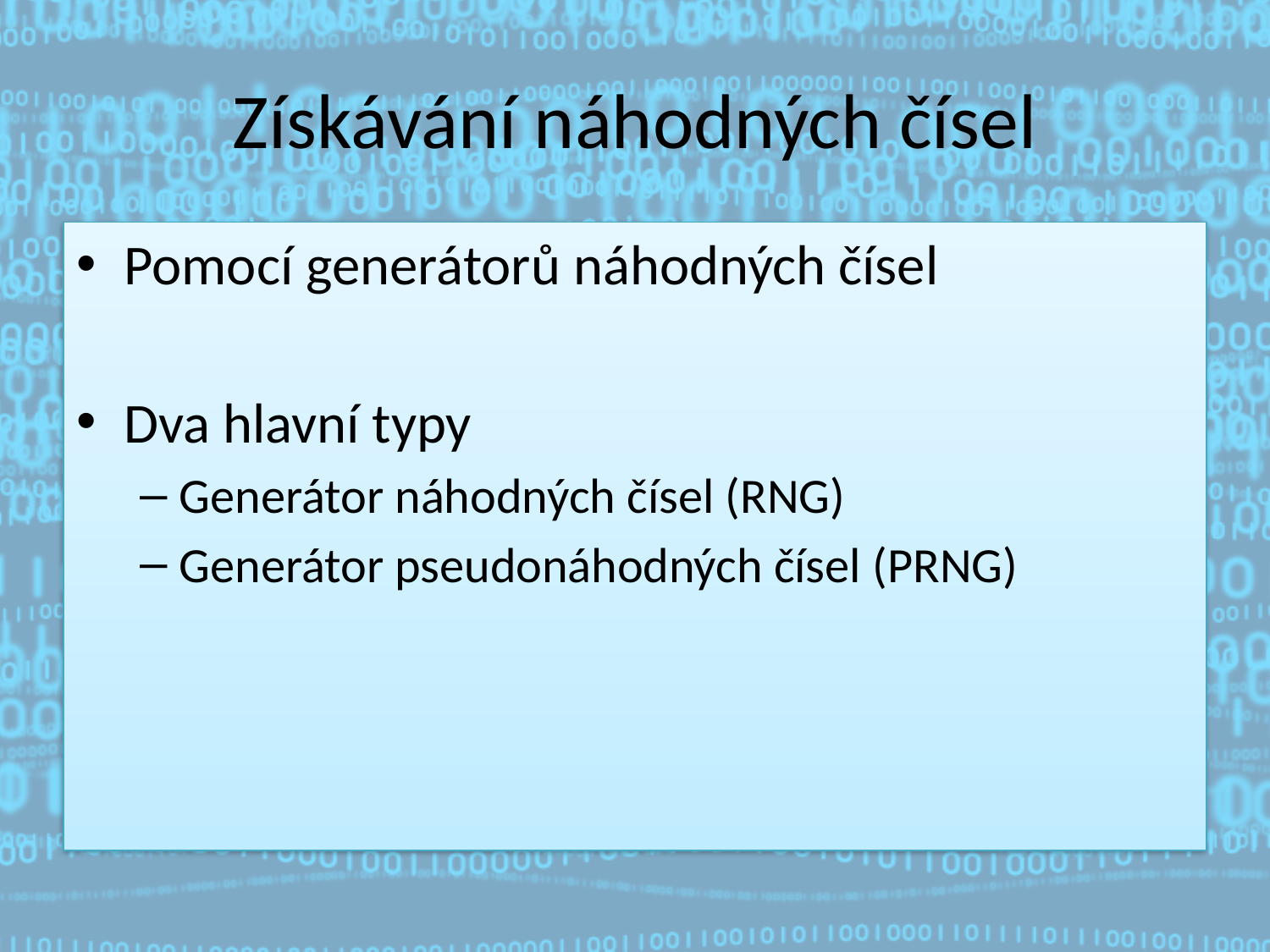

# Získávání náhodných čísel
Pomocí generátorů náhodných čísel

Dva hlavní typy
Generátor náhodných čísel (RNG)
Generátor pseudonáhodných čísel (PRNG)